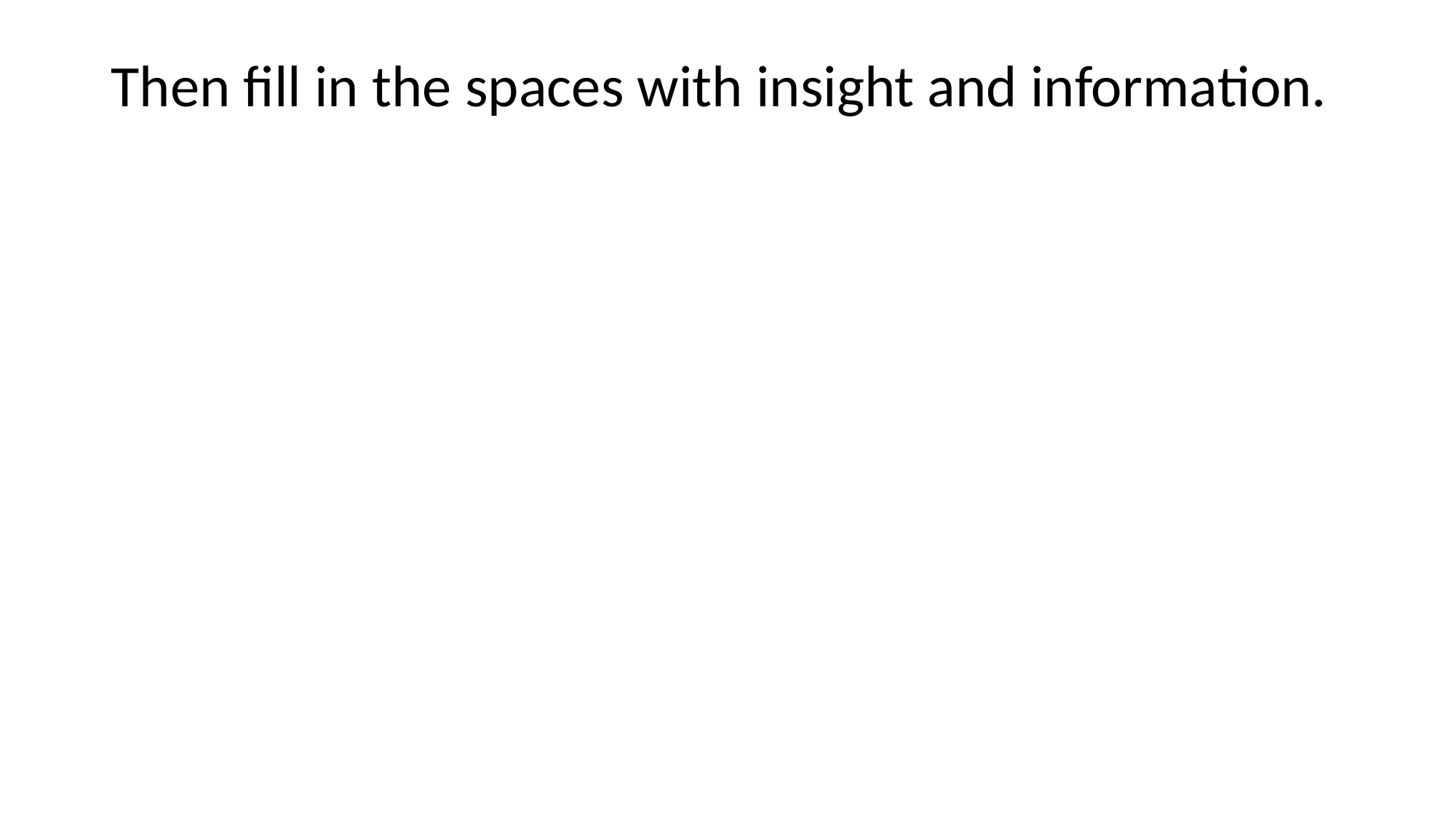

# Then fill in the spaces with insight and information.